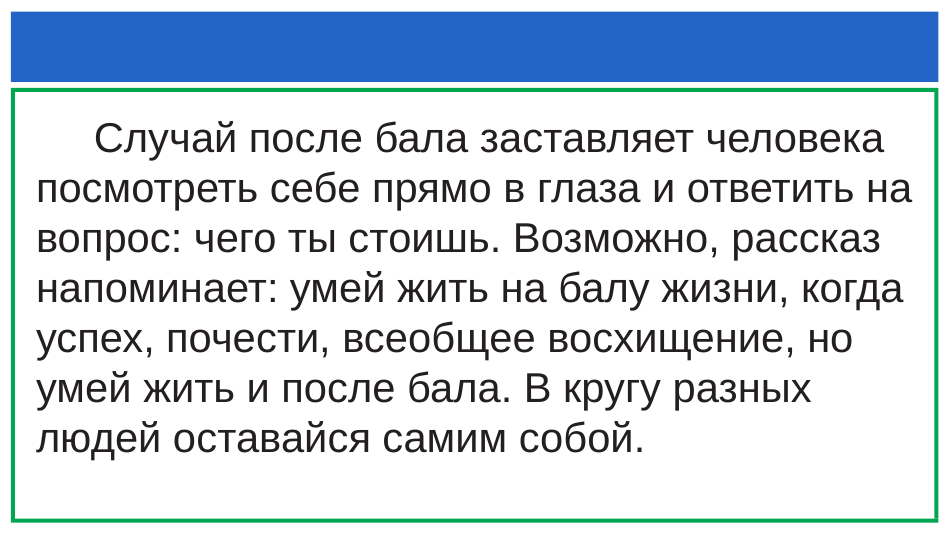

#
     Случай после бала заставляет человека посмотреть себе прямо в глаза и ответить на вопрос: чего ты стоишь. Возможно, рассказ напоминает: умей жить на балу жизни, когда успех, почести, всеобщее восхищение, но умей жить и после бала. В кругу разных людей оставайся самим собой.